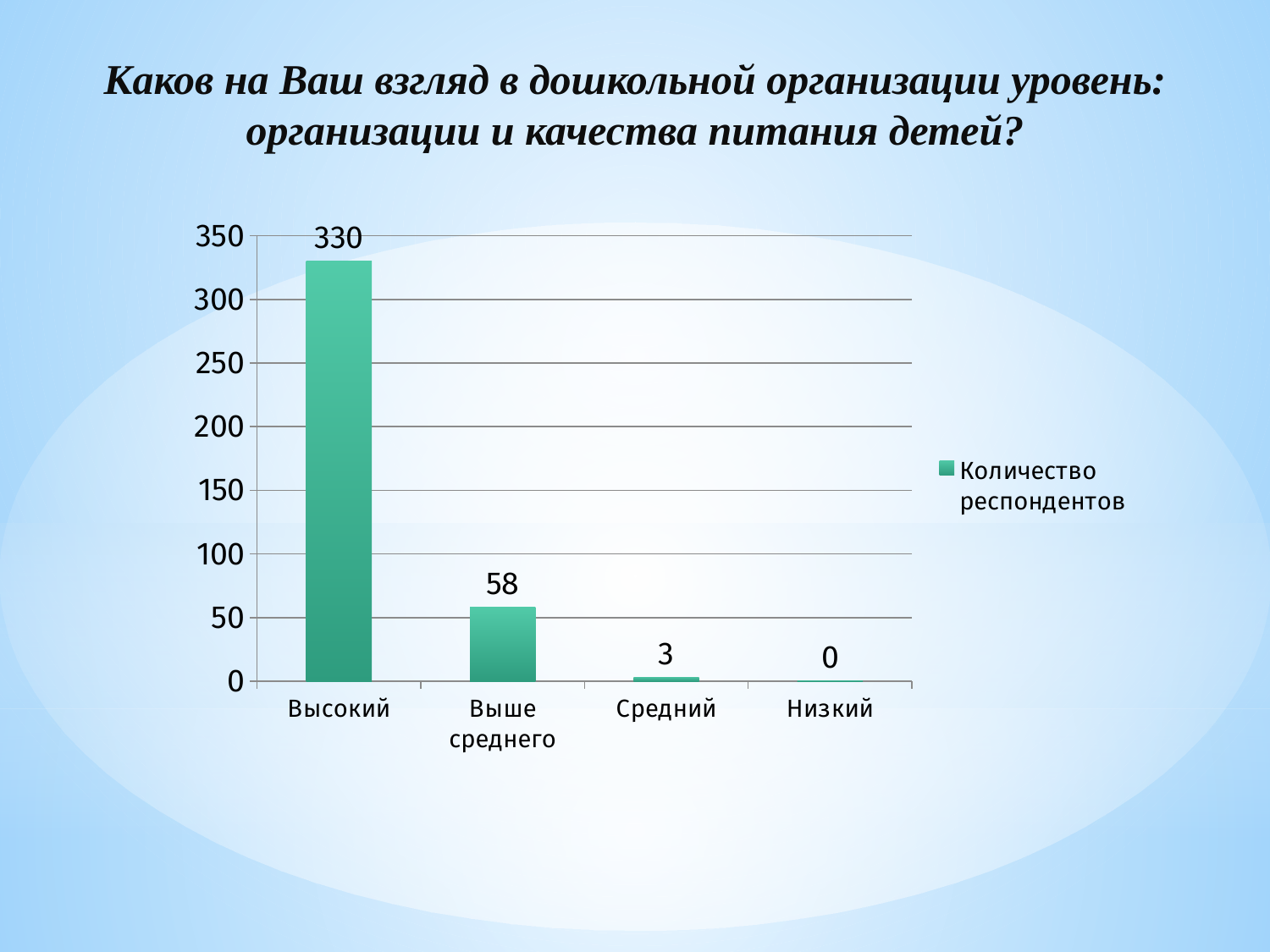

Каков на Ваш взгляд в дошкольной организации уровень:
организации и качества питания детей?

### Chart

| Category | Количество респондентов |
|---|---|
| Высокий | 330.0 |
| Выше среднего | 58.0 |
| Средний | 3.0 |
| Низкий | 0.0 |